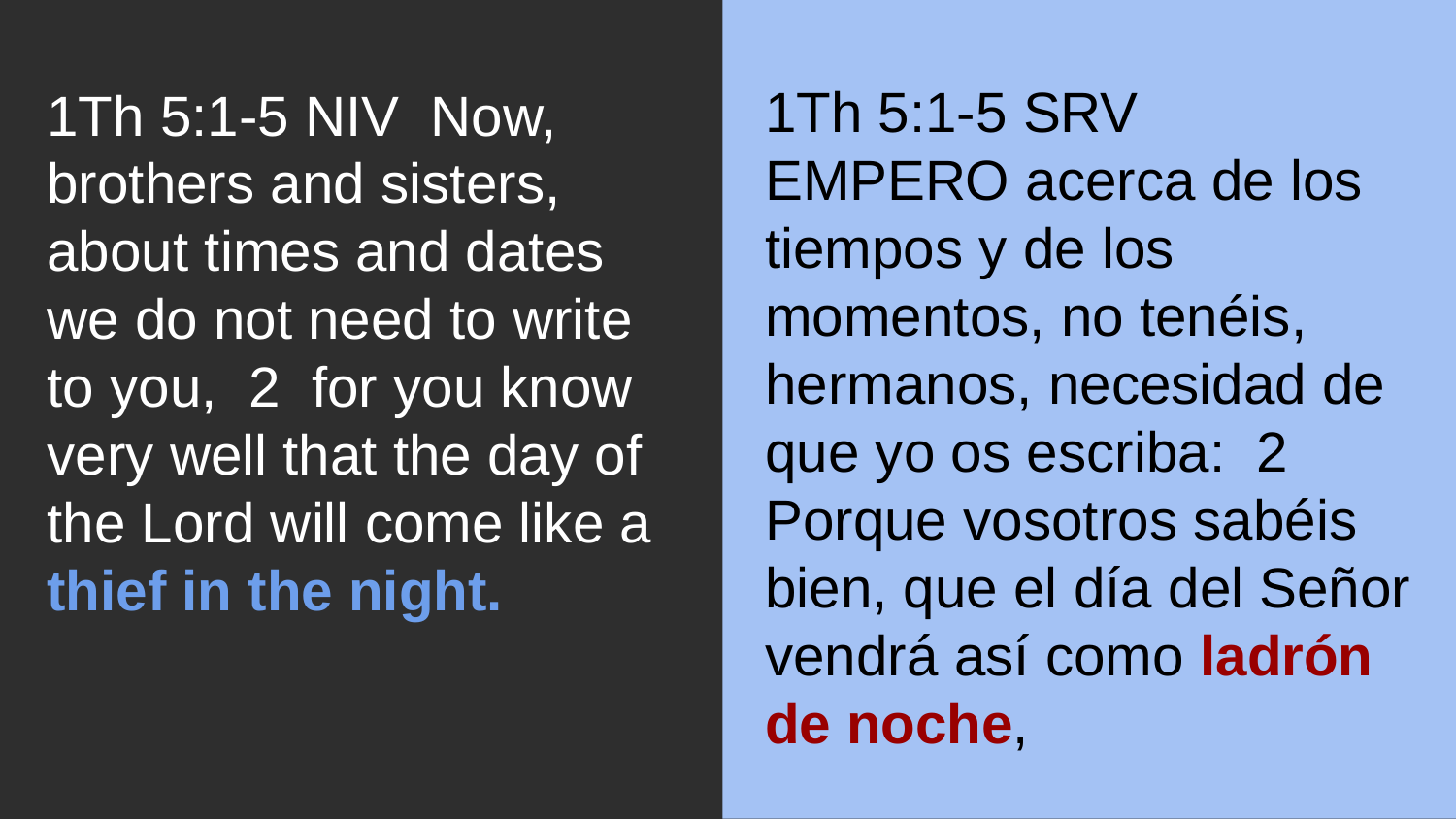

1Th 5:1-5 SRV  EMPERO acerca de los tiempos y de los momentos, no tenéis, hermanos, necesidad de que yo os escriba:  2  Porque vosotros sabéis bien, que el día del Señor vendrá así como ladrón de noche,
1Th 5:1-5 NIV  Now, brothers and sisters, about times and dates we do not need to write to you,  2  for you know very well that the day of the Lord will come like a thief in the night.